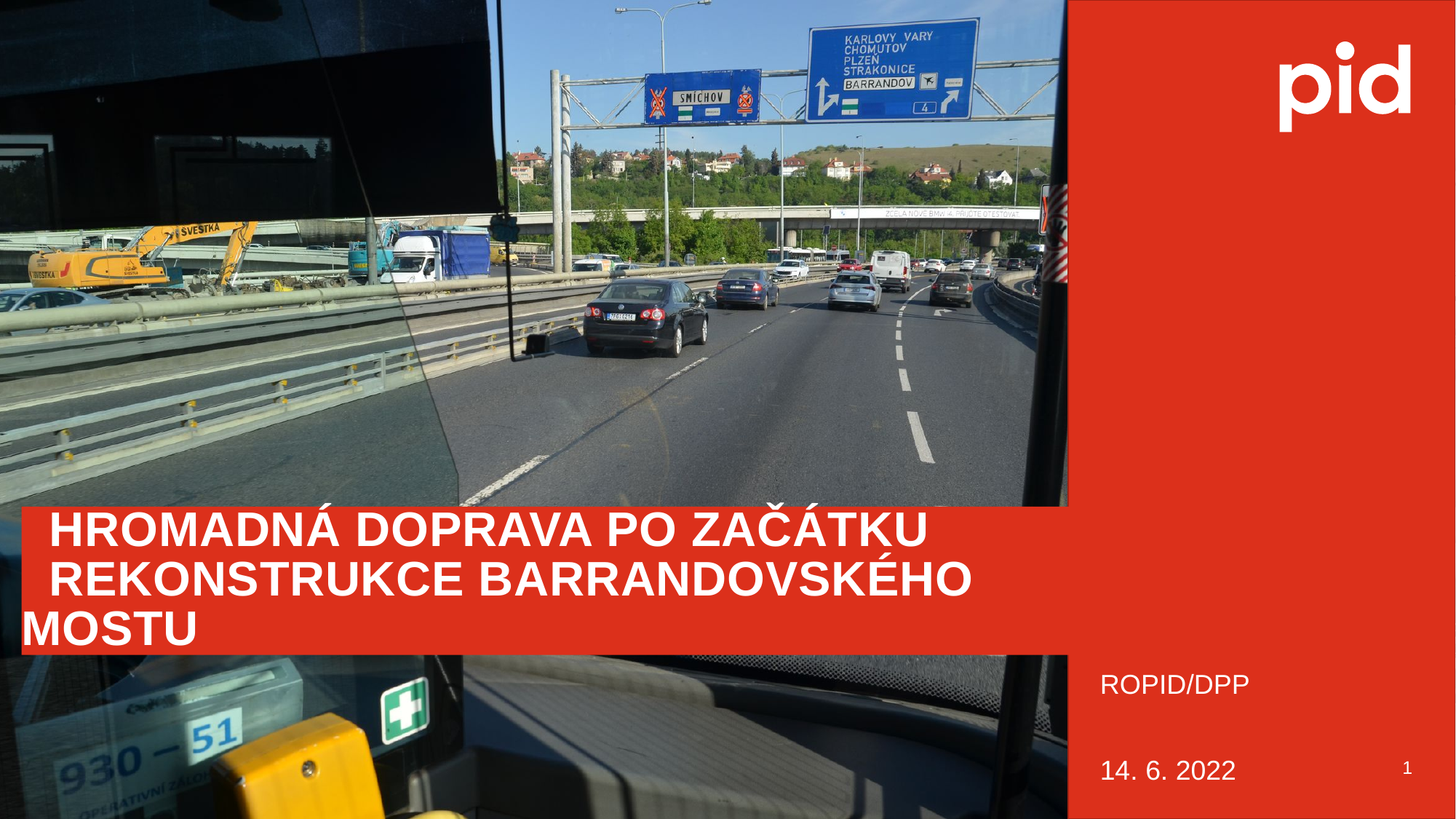

# HROMADNÁ DOPRAVA PO ZAČÁTKU REKONSTRUKCE BARRANDOVSKÉHO MOSTU

ROPID/DPP

14. 6. 2022
1